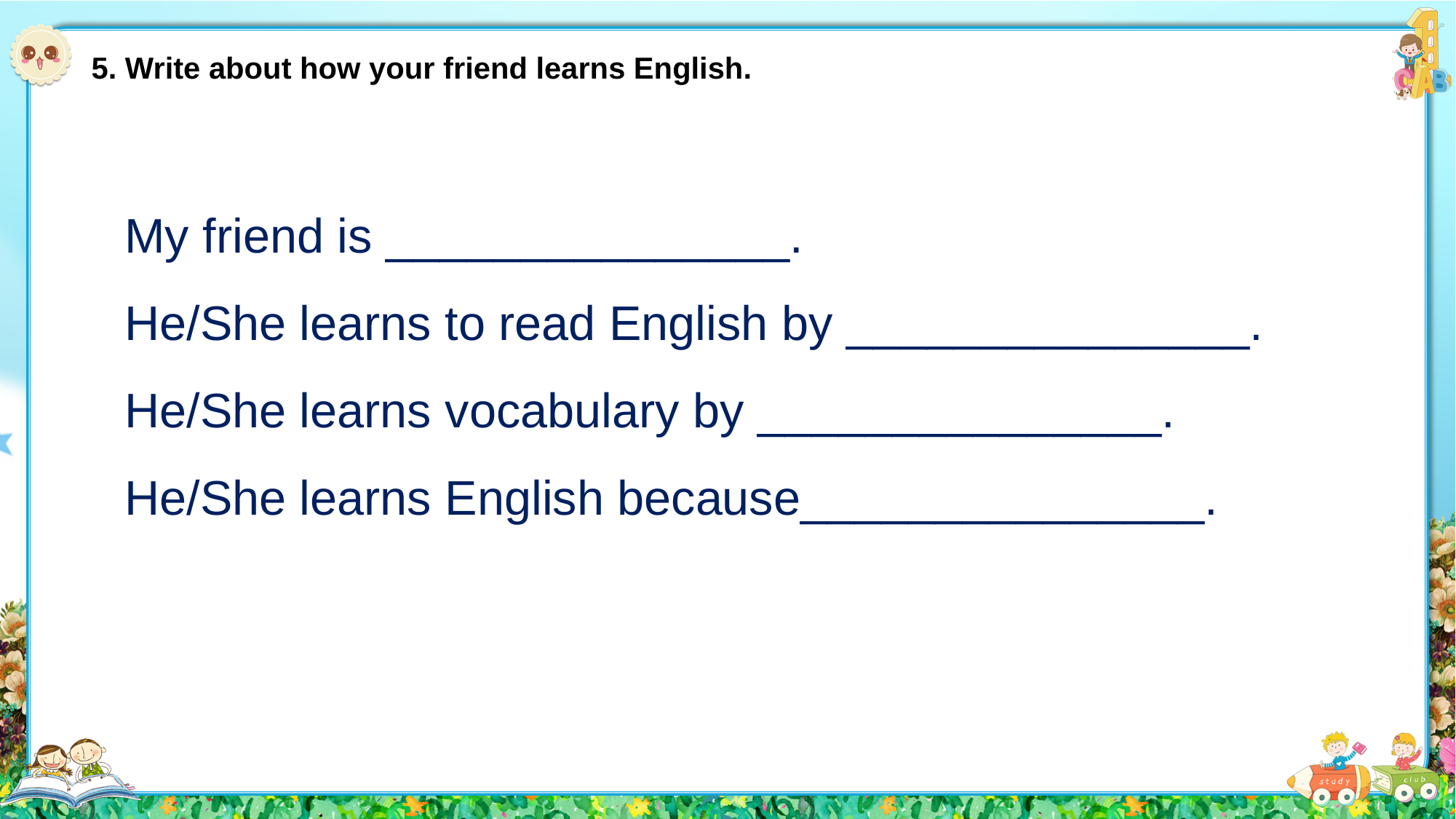

5. Write about how your friend learns English.
My friend is _______________.
He/She learns to read English by _______________.
He/She learns vocabulary by _______________.
He/She learns English because_______________.